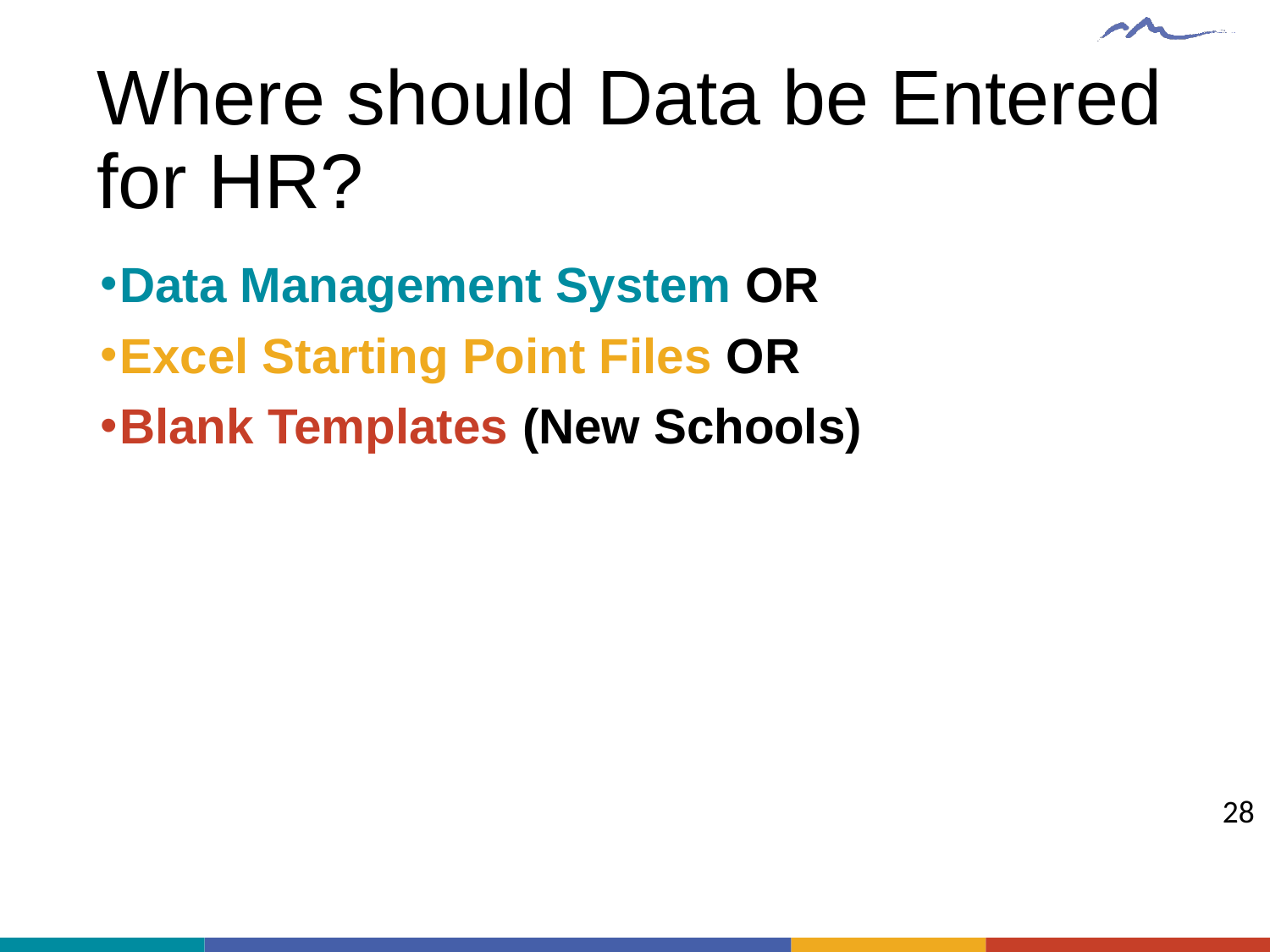

# Where should Data be Entered for HR?
Data Management System OR
Excel Starting Point Files OR
Blank Templates (New Schools)

28